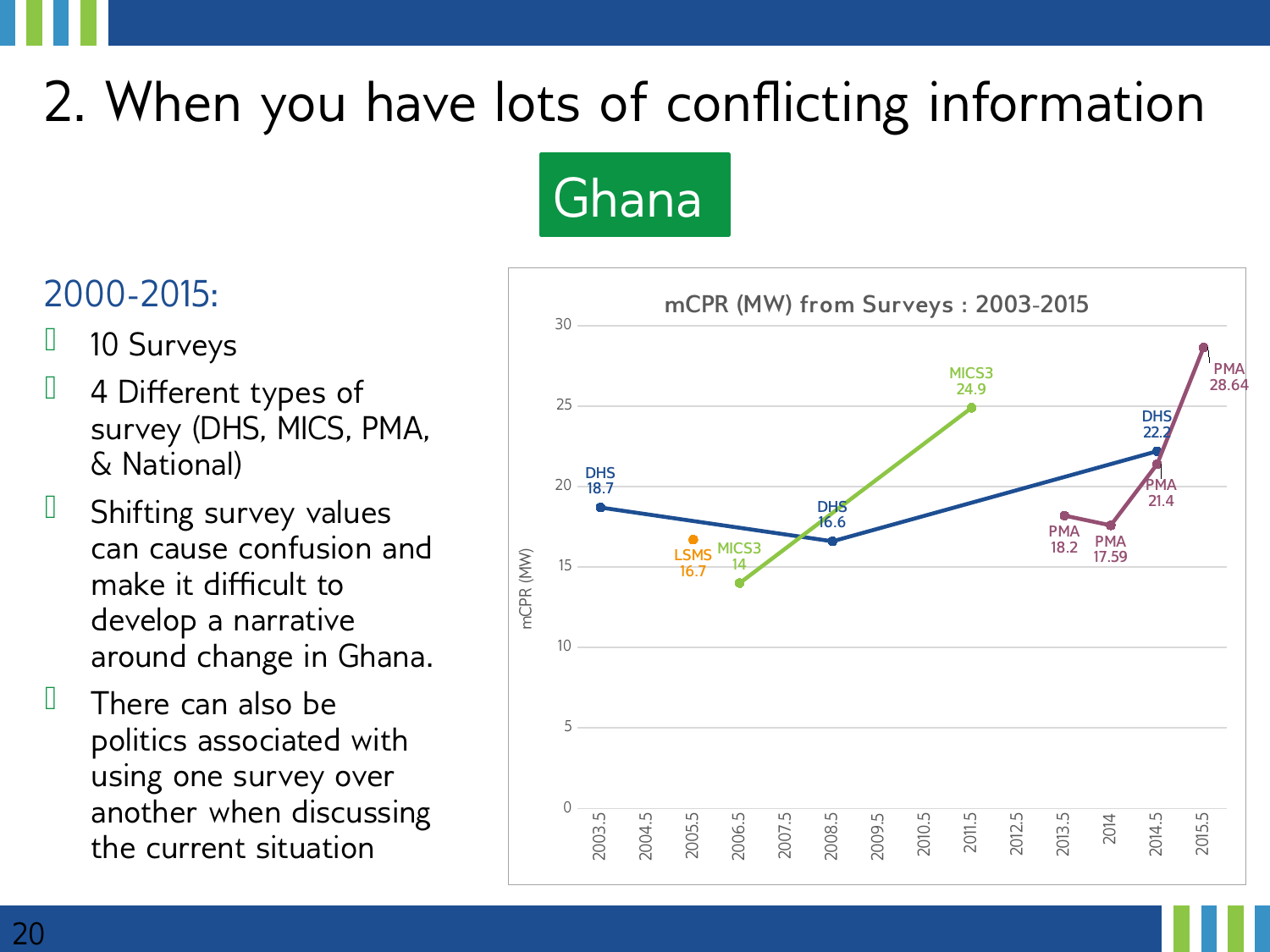

# 2. When you have lots of conflicting information
Ghana
2000-2015:
10 Surveys
4 Different types of survey (DHS, MICS, PMA, & National)
Shifting survey values can cause confusion and make it difficult to develop a narrative around change in Ghana.
There can also be politics associated with using one survey over another when discussing the current situation

### Chart: mCPR (MW) from Surveys : 2003-2015

| Category | DHS | LSMS | MICS3 | PMA |
|---|---|---|---|---|
| 2003.5 | 18.700000000000003 | None | None | None |
| 2004.5 | None | None | None | None |
| 2005.5 | None | 16.7 | None | None |
| 2006.5 | None | None | 14.0 | None |
| 2007.5 | None | None | None | None |
| 2008.5 | 16.6 | None | None | None |
| 2009.5 | None | None | None | None |
| 2010.5 | None | None | None | None |
| 2011.5 | None | None | 24.9 | None |
| 2012.5 | None | None | None | None |
| 2013.5 | None | None | None | 18.2 |
| 2014 | None | None | None | 17.59 |
| 2014.5 | 22.2 | None | None | 21.4 |
| 2015.5 | None | None | None | 28.64 |
20